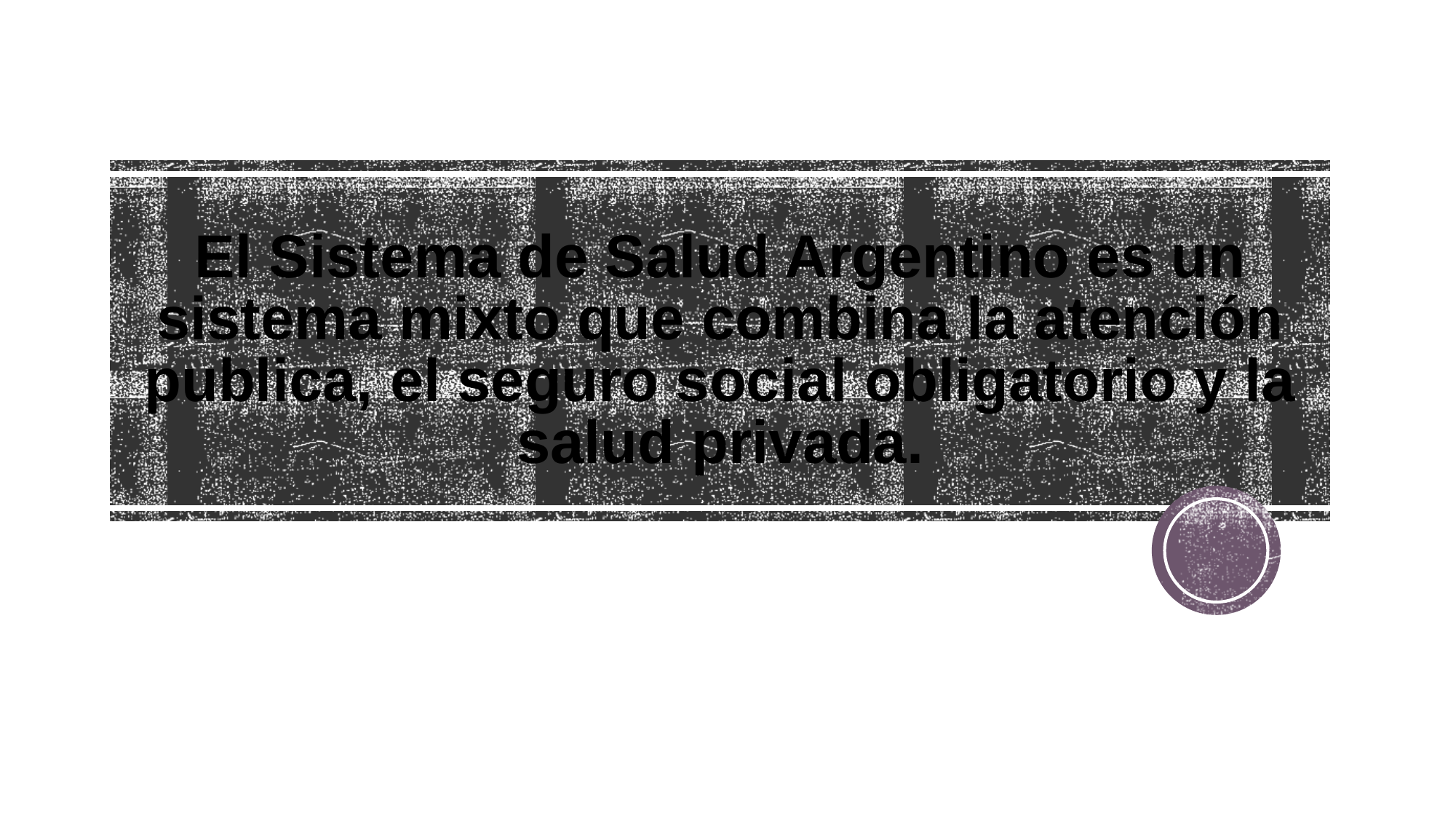

# El Sistema de Salud Argentino es un sistema mixto que combina la atención publica, el seguro social obligatorio y la salud privada.